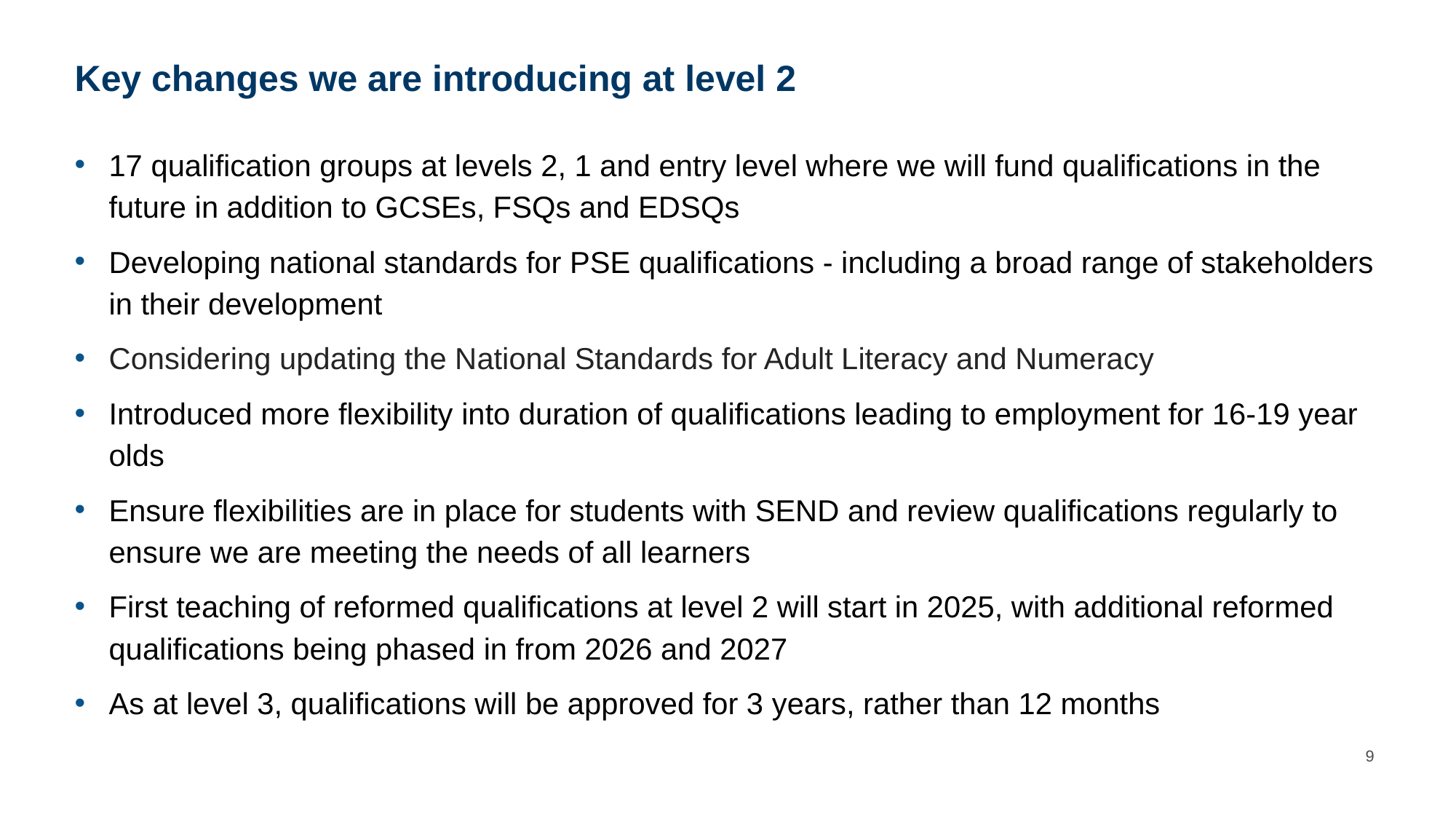

# Key changes we are introducing at level 2
17 qualification groups at levels 2, 1 and entry level where we will fund qualifications in the future in addition to GCSEs, FSQs and EDSQs
Developing national standards for PSE qualifications - including a broad range of stakeholders in their development
Considering updating the National Standards for Adult Literacy and Numeracy
Introduced more flexibility into duration of qualifications leading to employment for 16-19 year olds
Ensure flexibilities are in place for students with SEND and review qualifications regularly to ensure we are meeting the needs of all learners
First teaching of reformed qualifications at level 2 will start in 2025, with additional reformed qualifications being phased in from 2026 and 2027
As at level 3, qualifications will be approved for 3 years, rather than 12 months
9